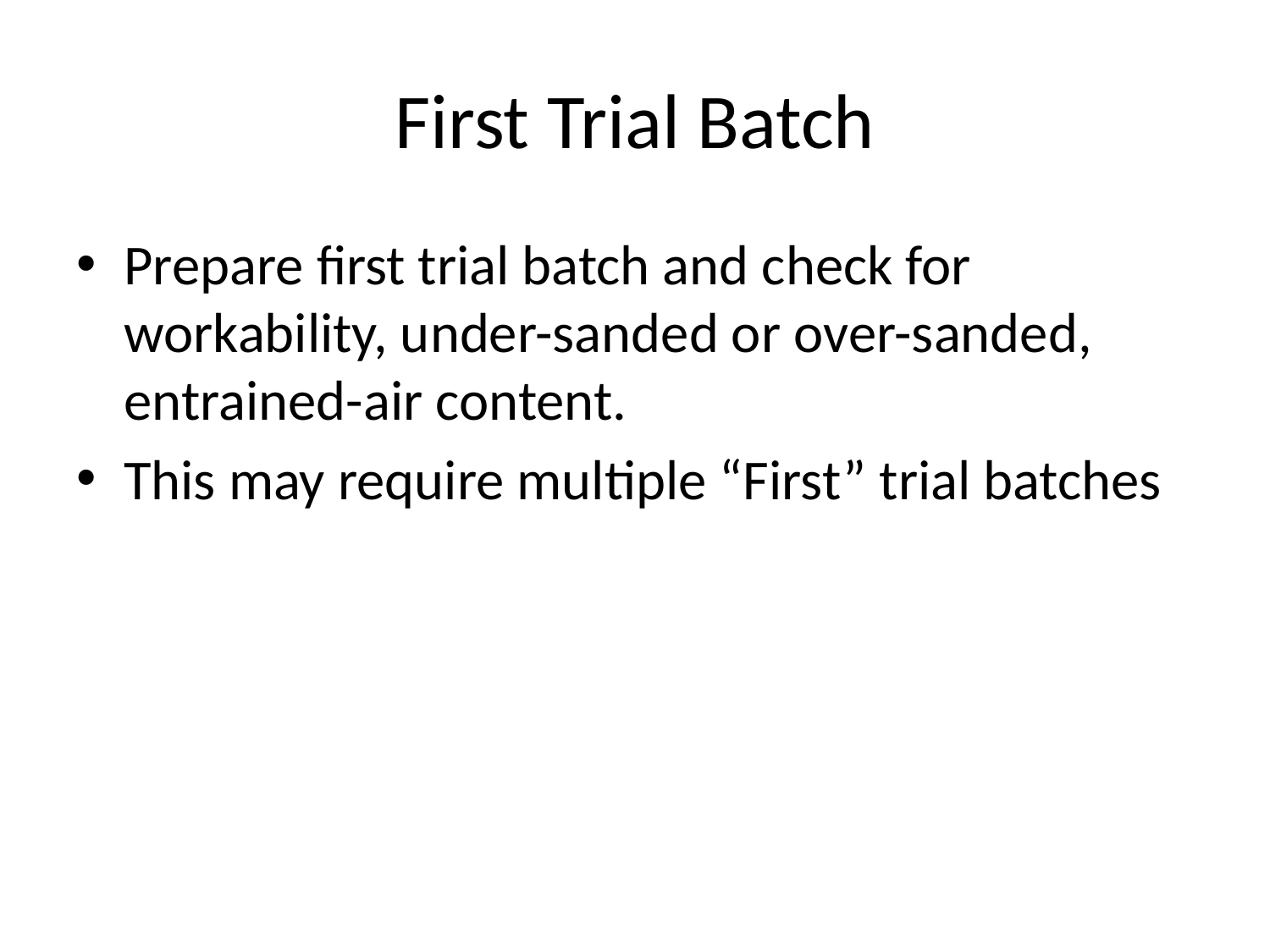

# First Trial Batch
Prepare first trial batch and check for workability, under-sanded or over-sanded, entrained-air content.
This may require multiple “First” trial batches